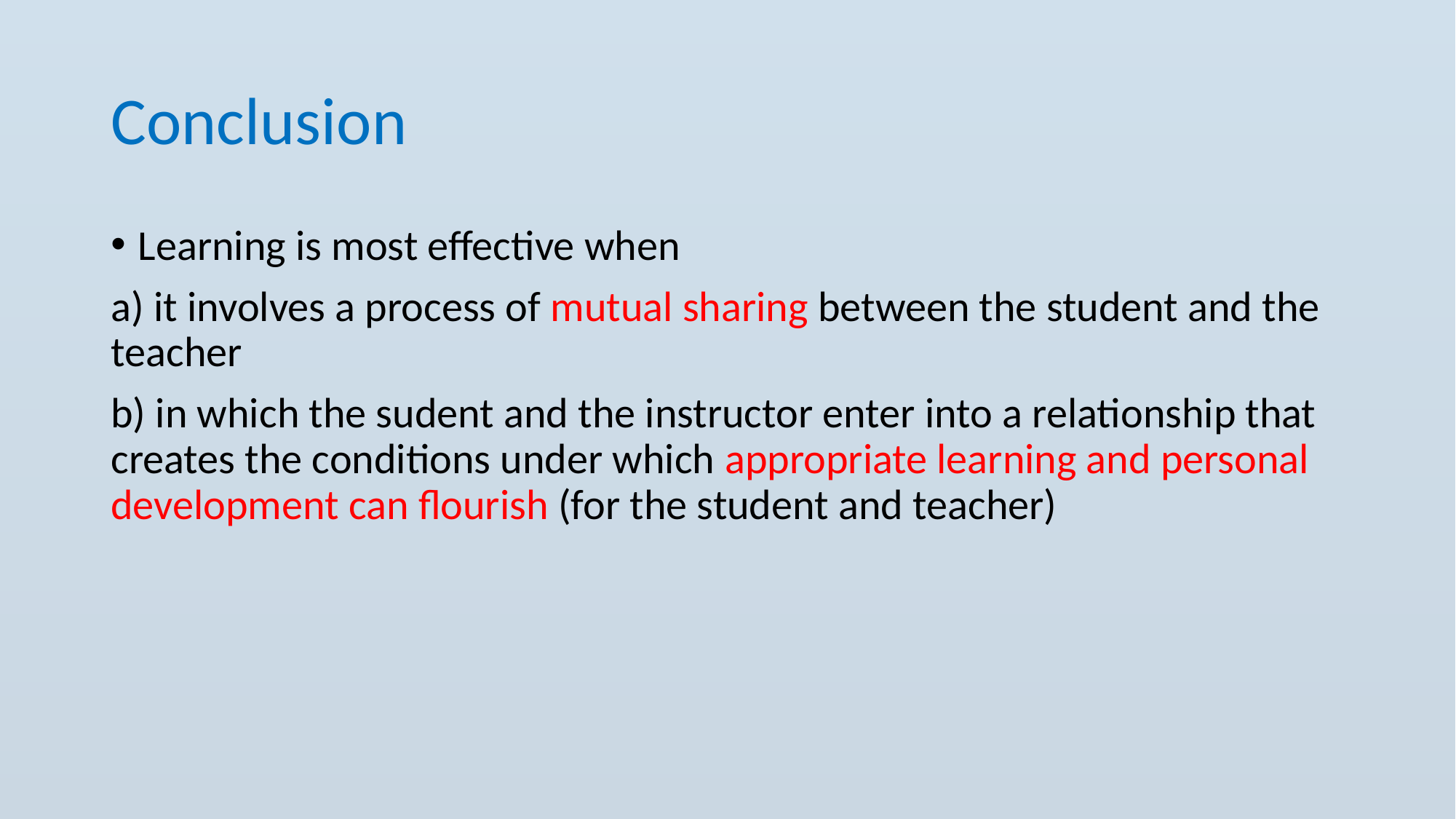

# Conclusion
Learning is most effective when
a) it involves a process of mutual sharing between the student and the teacher
b) in which the sudent and the instructor enter into a relationship that creates the conditions under which appropriate learning and personal development can flourish (for the student and teacher)